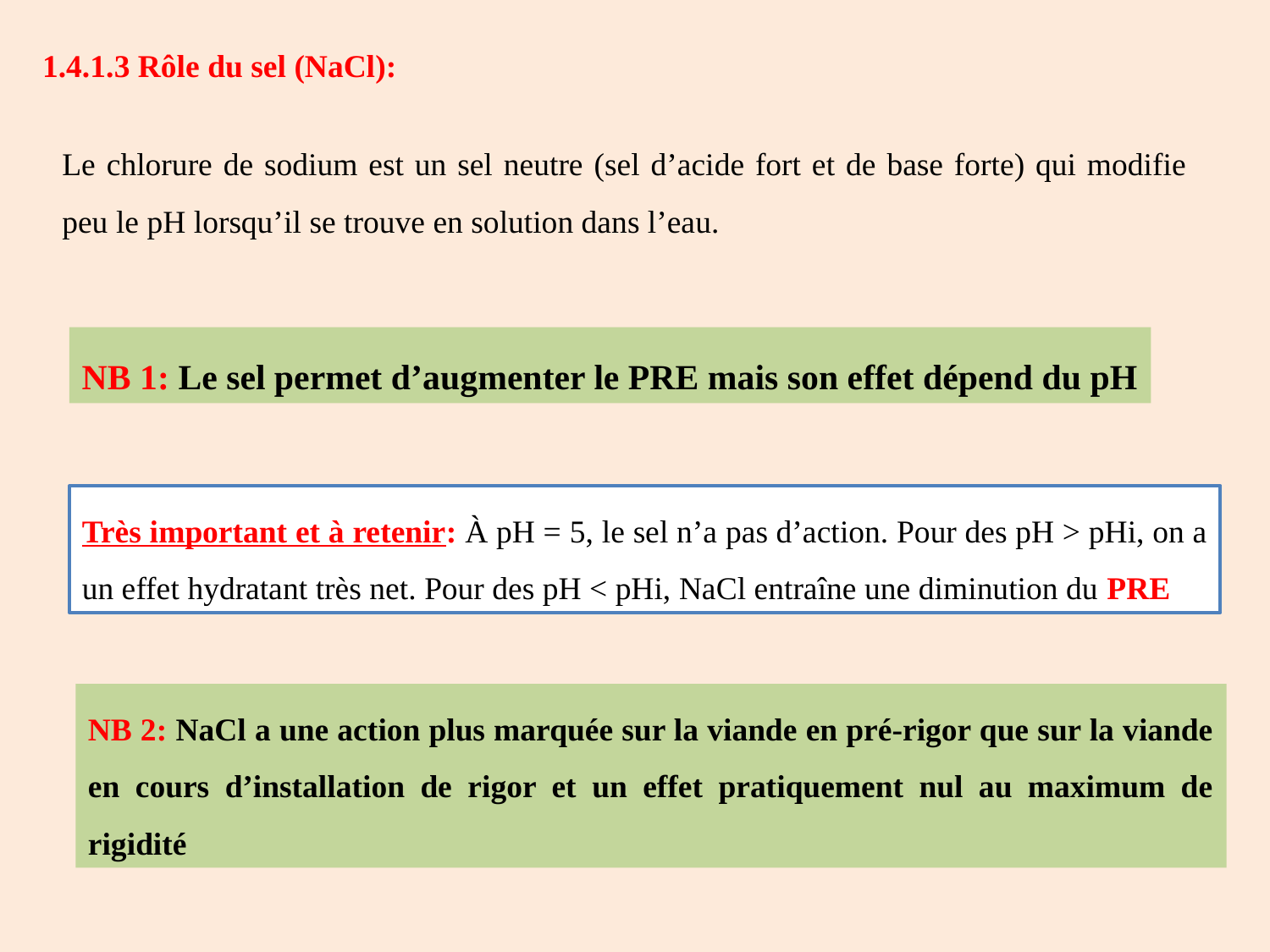

1.4.1.3 Rôle du sel (NaCl):
Le chlorure de sodium est un sel neutre (sel d’acide fort et de base forte) qui modifie peu le pH lorsqu’il se trouve en solution dans l’eau.
NB 1: Le sel permet d’augmenter le PRE mais son effet dépend du pH
Très important et à retenir: À pH = 5, le sel n’a pas d’action. Pour des pH > pHi, on a un effet hydratant très net. Pour des pH < pHi, NaCl entraîne une diminution du PRE
NB 2: NaCl a une action plus marquée sur la viande en pré-rigor que sur la viande en cours d’installation de rigor et un effet pratiquement nul au maximum de rigidité